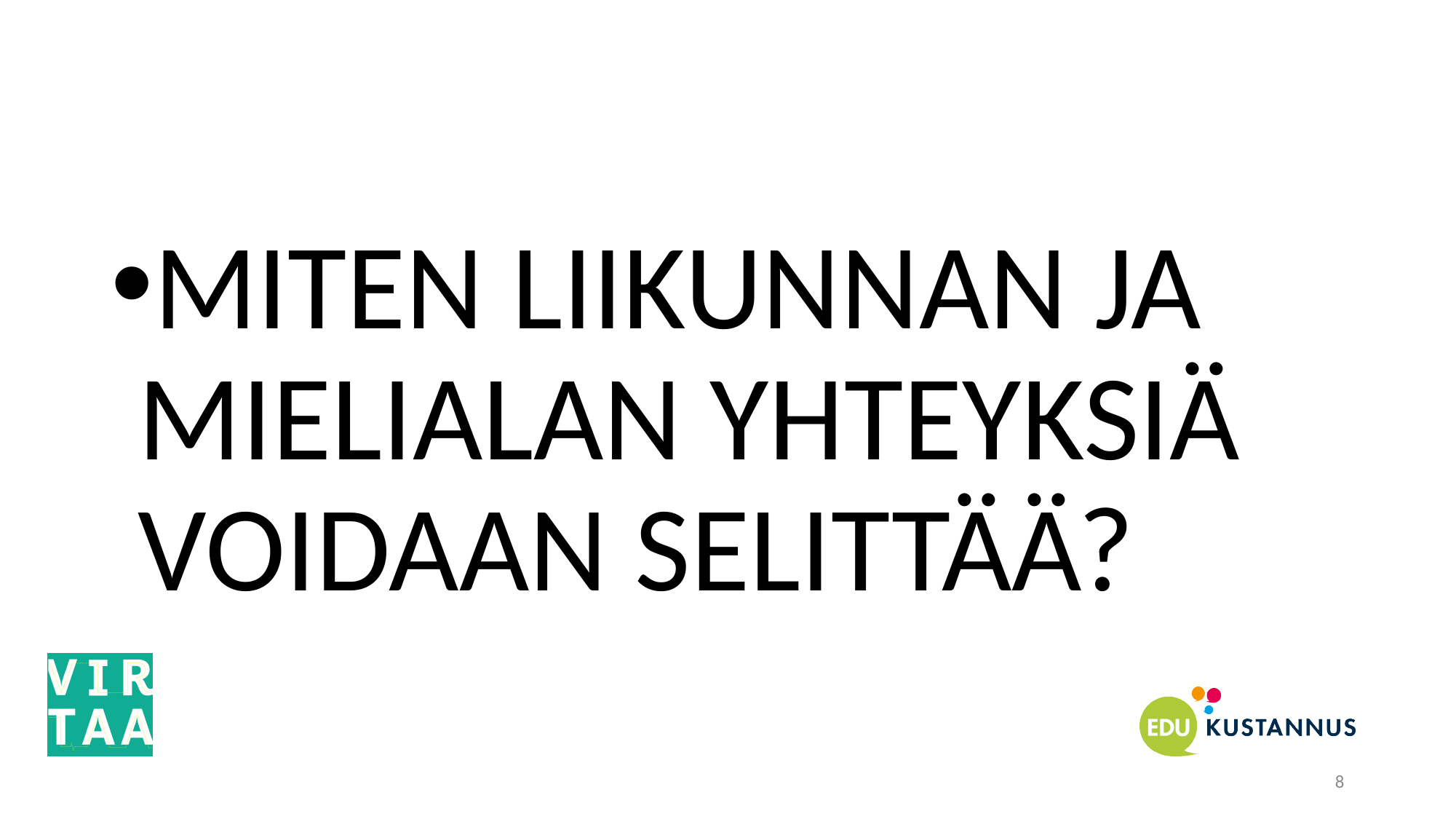

#
MITEN LIIKUNNAN JA MIELIALAN YHTEYKSIÄ VOIDAAN SELITTÄÄ?
8